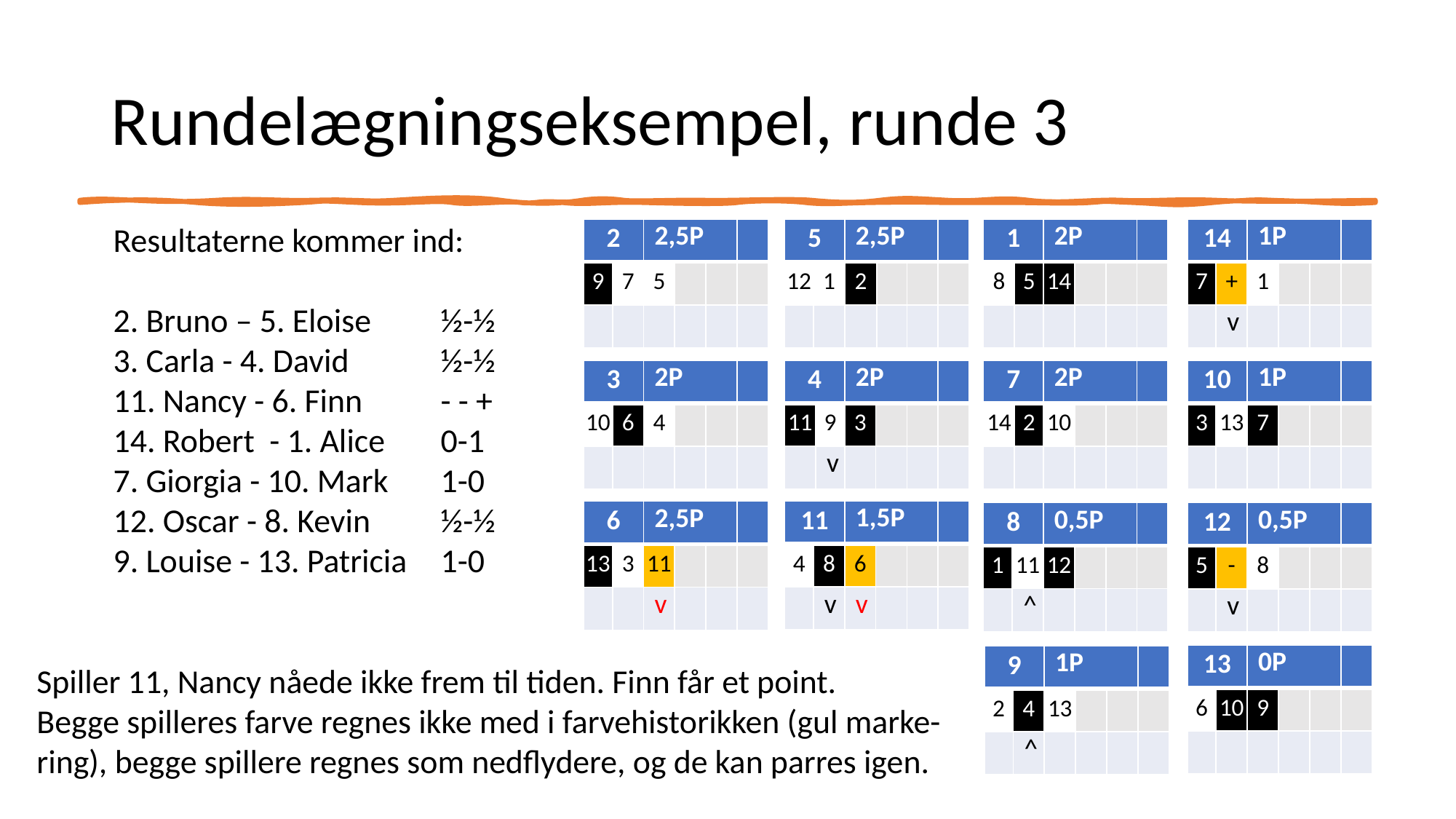

# Rundelægningseksempel, runde 3

Resultaterne kommer ind:

2. Bruno – 5. Eloise	½-½
3. Carla - 4. David 	½-½
11. Nancy - 6. Finn  	- - +
14. Robert  - 1. Alice 	0-1
7. Giorgia - 10. Mark  	1-0
12. Oscar - 8. Kevin 	½-½
9. Louise - 13. Patricia 	1-0

| 2 |  | 2,5P |  |  |  |
| --- | --- | --- | --- | --- | --- |
| 9 | 7 | 5 |  |  |  |
|  |  |  |  |  |  |
| 5 |  | 2,5P |  |  |  |
| --- | --- | --- | --- | --- | --- |
| 12 | 1 | 2 |  |  |  |
|  |  |  |  |  |  |
| 1 |  | 2P |  |  |  |
| --- | --- | --- | --- | --- | --- |
| 8 | 5 | 14 |  |  |  |
|  |  |  |  |  |  |
| 14 |  | 1P |  |  |  |
| --- | --- | --- | --- | --- | --- |
| 7 | + | 1 |  |  |  |
|  | v |  |  |  |  |
| 3 |  | 2P |  |  |  |
| --- | --- | --- | --- | --- | --- |
| 10 | 6 | 4 |  |  |  |
|  |  |  |  |  |  |
| 4 |  | 2P |  |  |  |
| --- | --- | --- | --- | --- | --- |
| 11 | 9 | 3 |  |  |  |
|  | v |  |  |  |  |
| 7 |  | 2P |  |  |  |
| --- | --- | --- | --- | --- | --- |
| 14 | 2 | 10 |  |  |  |
|  |  |  |  |  |  |
| 10 |  | 1P |  |  |  |
| --- | --- | --- | --- | --- | --- |
| 3 | 13 | 7 |  |  |  |
|  |  |  |  |  |  |
| 11 |  | 1,5P |  |  |  |
| --- | --- | --- | --- | --- | --- |
| 4 | 8 | 6 |  |  |  |
|  | v | v |  |  |  |
| 6 |  | 2,5P |  |  |  |
| --- | --- | --- | --- | --- | --- |
| 13 | 3 | 11 |  |  |  |
|  |  | v |  |  |  |
| 8 |  | 0,5P |  |  |  |
| --- | --- | --- | --- | --- | --- |
| 1 | 11 | 12 |  |  |  |
|  | ^ |  |  |  |  |
| 12 |  | 0,5P |  |  |  |
| --- | --- | --- | --- | --- | --- |
| 5 | - | 8 |  |  |  |
|  | v |  |  |  |  |
| 13 |  | 0P |  |  |  |
| --- | --- | --- | --- | --- | --- |
| 6 | 10 | 9 |  |  |  |
|  |  |  |  |  |  |
| 9 |  | 1P |  |  |  |
| --- | --- | --- | --- | --- | --- |
| 2 | 4 | 13 |  |  |  |
|  | ^ |  |  |  |  |
Spiller 11, Nancy nåede ikke frem til tiden. Finn får et point.
Begge spilleres farve regnes ikke med i farvehistorikken (gul marke-ring), begge spillere regnes som nedflydere, og de kan parres igen.